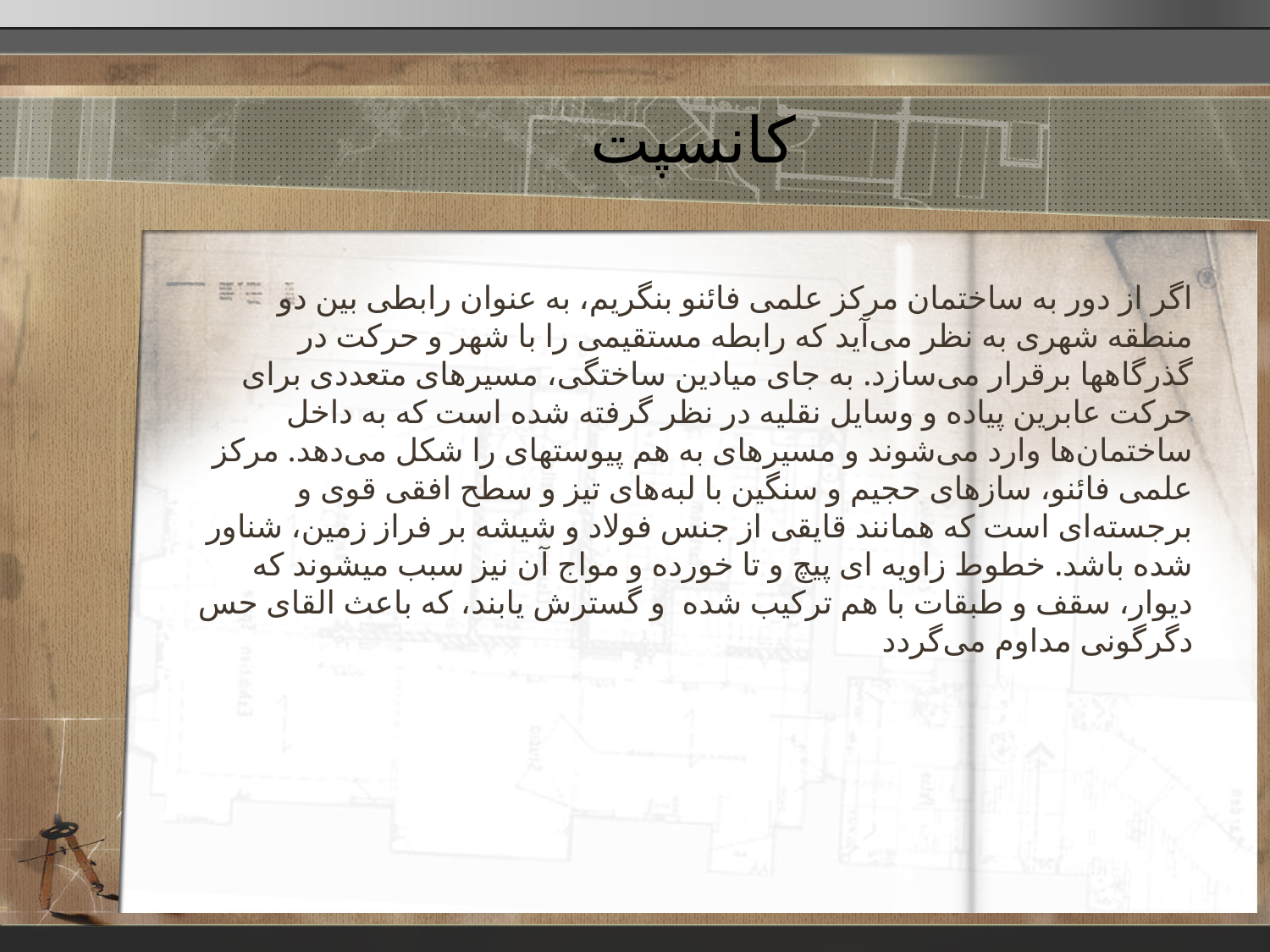

# کانسپت
اگر از دور به ساختمان مرکز علمی فائنو بنگریم، به عنوان رابطی بین دو منطقه شهری به نظر می‌آید که رابطه مستقیمی را با شهر و حرکت در گذرگاهها برقرار می‌سازد. به جای میادین ساختگی، مسیرهای متعددی برای حرکت عابرین پیاده و وسایل نقلیه در نظر گرفته شده است که به داخل ساختمان‌ها وارد می‌شوند و مسیرهای به هم پیوستهای را شکل می‌دهد. مرکز علمی فائنو، سازهای حجیم و سنگین با لبه‌های تیز و سطح افقی قوی و برجسته‌ای است که همانند قایقی از جنس فولاد و شیشه بر فراز زمین، شناور شده باشد. خطوط زاویه ای پیچ و تا خورده و مواج آن نیز سبب میشوند که دیوار، سقف و طبقات با هم ترکیب شده  و گسترش یابند، که باعث القای حس دگرگونی مداوم می‌گردد